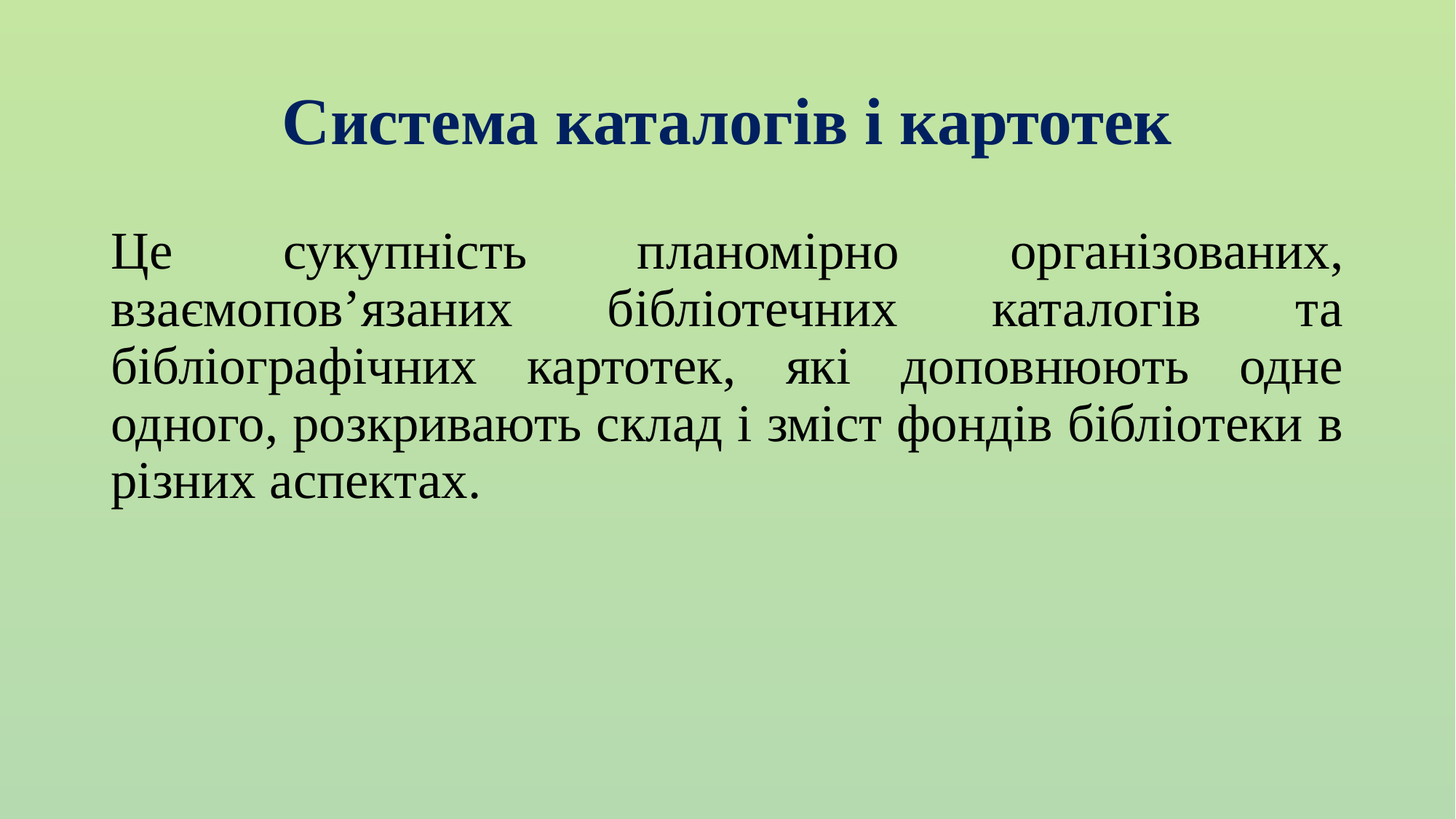

# Система каталогів і картотек
Це сукупність планомірно організованих, взаємопов’язаних бібліотечних каталогів та бібліографічних картотек, які доповнюють одне одного, розкривають склад і зміст фондів бібліотеки в різних аспектах.